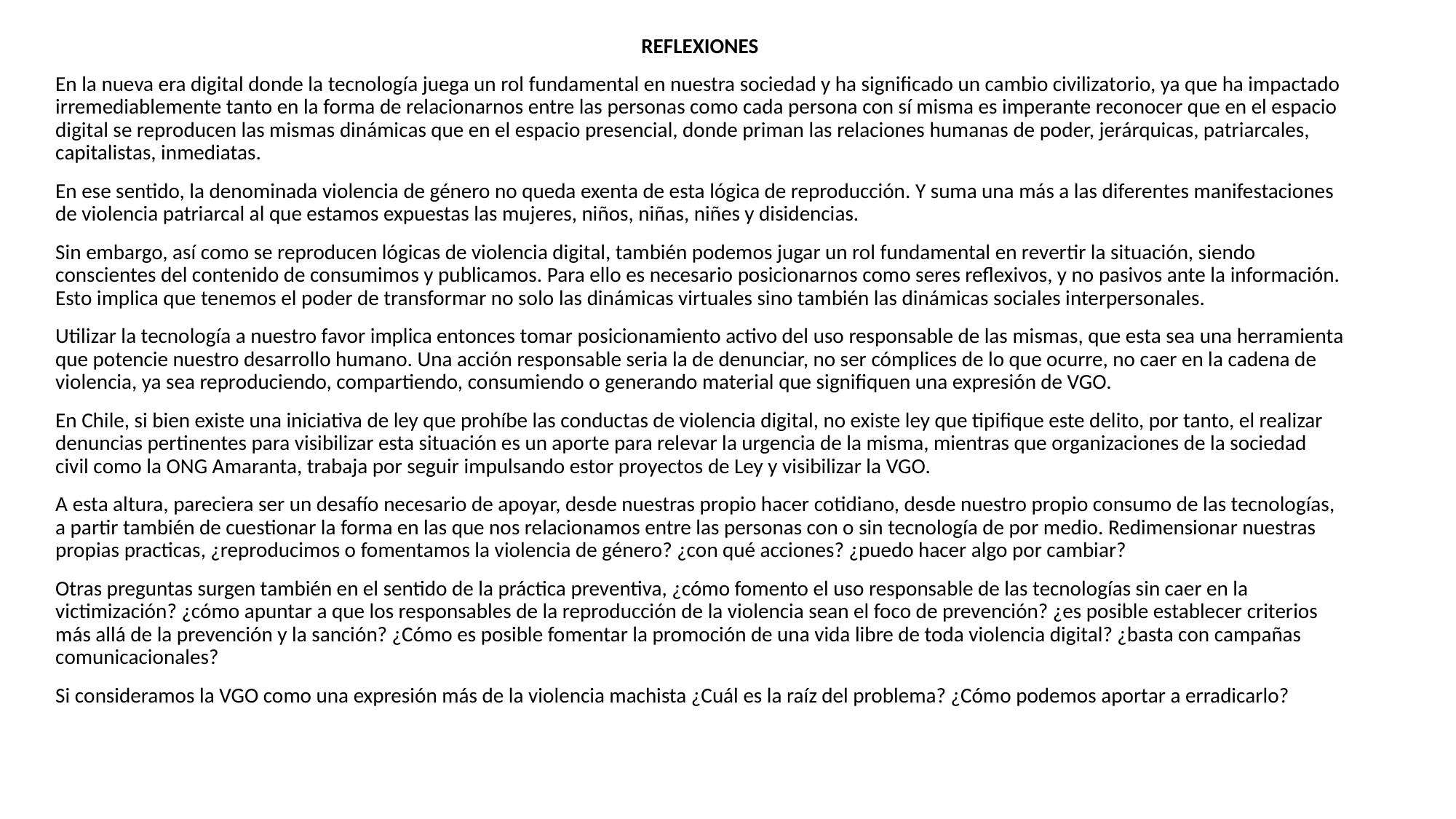

REFLEXIONES
En la nueva era digital donde la tecnología juega un rol fundamental en nuestra sociedad y ha significado un cambio civilizatorio, ya que ha impactado irremediablemente tanto en la forma de relacionarnos entre las personas como cada persona con sí misma es imperante reconocer que en el espacio digital se reproducen las mismas dinámicas que en el espacio presencial, donde priman las relaciones humanas de poder, jerárquicas, patriarcales, capitalistas, inmediatas.
En ese sentido, la denominada violencia de género no queda exenta de esta lógica de reproducción. Y suma una más a las diferentes manifestaciones de violencia patriarcal al que estamos expuestas las mujeres, niños, niñas, niñes y disidencias.
Sin embargo, así como se reproducen lógicas de violencia digital, también podemos jugar un rol fundamental en revertir la situación, siendo conscientes del contenido de consumimos y publicamos. Para ello es necesario posicionarnos como seres reflexivos, y no pasivos ante la información. Esto implica que tenemos el poder de transformar no solo las dinámicas virtuales sino también las dinámicas sociales interpersonales.
Utilizar la tecnología a nuestro favor implica entonces tomar posicionamiento activo del uso responsable de las mismas, que esta sea una herramienta que potencie nuestro desarrollo humano. Una acción responsable seria la de denunciar, no ser cómplices de lo que ocurre, no caer en la cadena de violencia, ya sea reproduciendo, compartiendo, consumiendo o generando material que signifiquen una expresión de VGO.
En Chile, si bien existe una iniciativa de ley que prohíbe las conductas de violencia digital, no existe ley que tipifique este delito, por tanto, el realizar denuncias pertinentes para visibilizar esta situación es un aporte para relevar la urgencia de la misma, mientras que organizaciones de la sociedad civil como la ONG Amaranta, trabaja por seguir impulsando estor proyectos de Ley y visibilizar la VGO.
A esta altura, pareciera ser un desafío necesario de apoyar, desde nuestras propio hacer cotidiano, desde nuestro propio consumo de las tecnologías, a partir también de cuestionar la forma en las que nos relacionamos entre las personas con o sin tecnología de por medio. Redimensionar nuestras propias practicas, ¿reproducimos o fomentamos la violencia de género? ¿con qué acciones? ¿puedo hacer algo por cambiar?
Otras preguntas surgen también en el sentido de la práctica preventiva, ¿cómo fomento el uso responsable de las tecnologías sin caer en la victimización? ¿cómo apuntar a que los responsables de la reproducción de la violencia sean el foco de prevención? ¿es posible establecer criterios más allá de la prevención y la sanción? ¿Cómo es posible fomentar la promoción de una vida libre de toda violencia digital? ¿basta con campañas comunicacionales?
Si consideramos la VGO como una expresión más de la violencia machista ¿Cuál es la raíz del problema? ¿Cómo podemos aportar a erradicarlo?